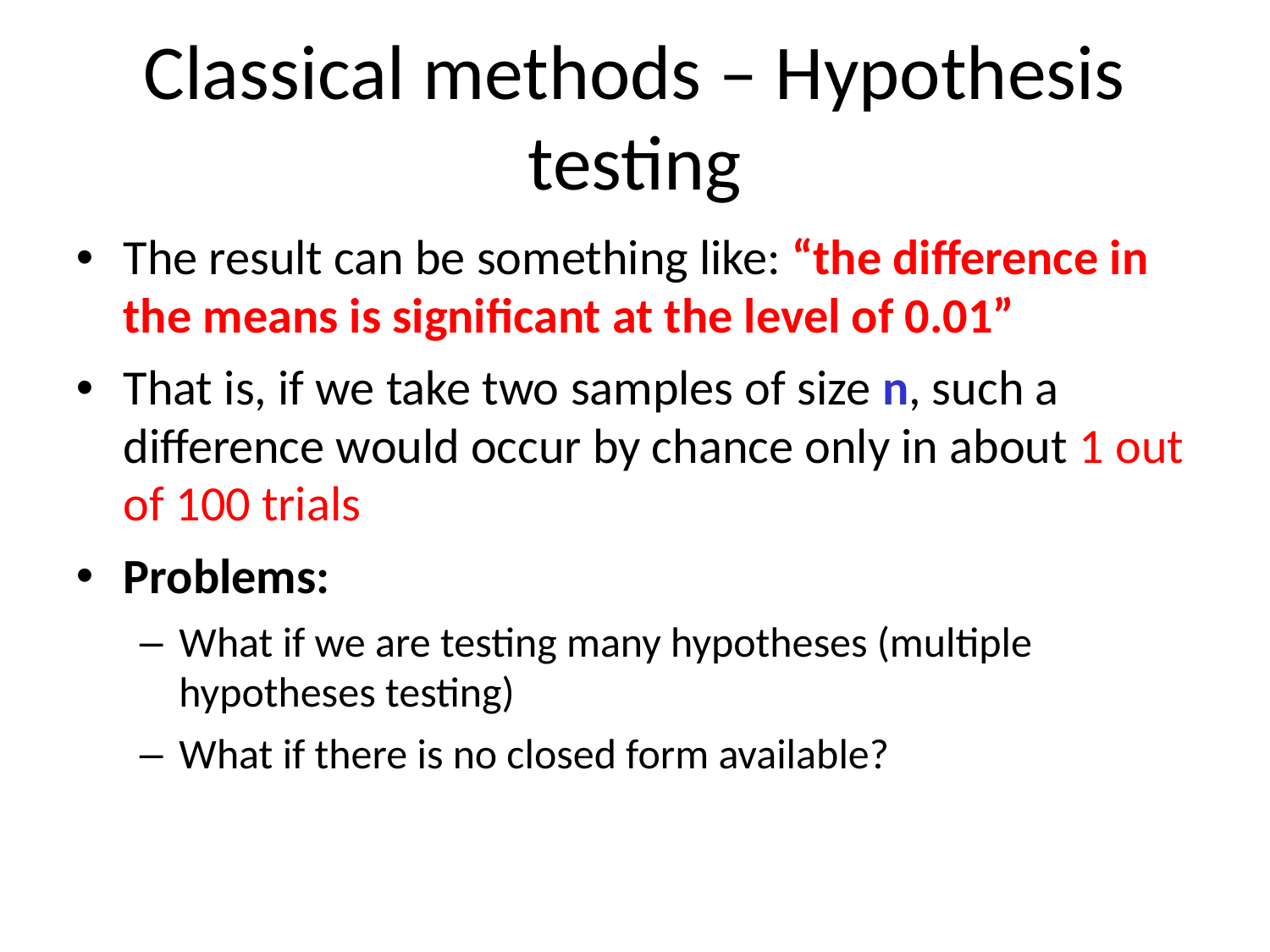

# Classical methods – Hypothesis testing
The result can be something like: “the difference in the means is significant at the level of 0.01”
That is, if we take two samples of size n, such a difference would occur by chance only in about 1 out of 100 trials
Problems:
What if we are testing many hypotheses (multiple hypotheses testing)
What if there is no closed form available?